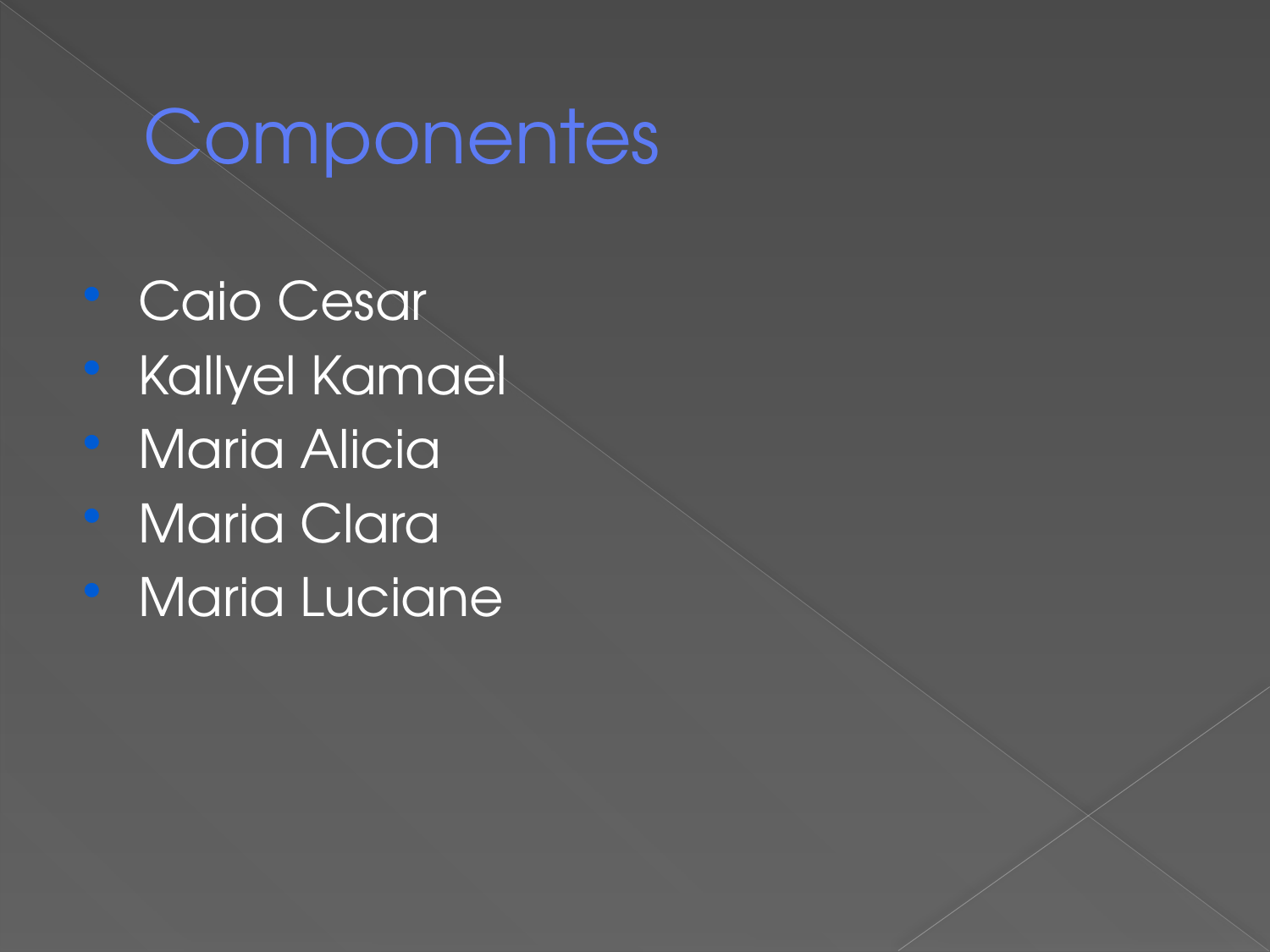

# Componentes
Caio Cesar
Kallyel Kamael
Maria Alicia
Maria Clara
Maria Luciane